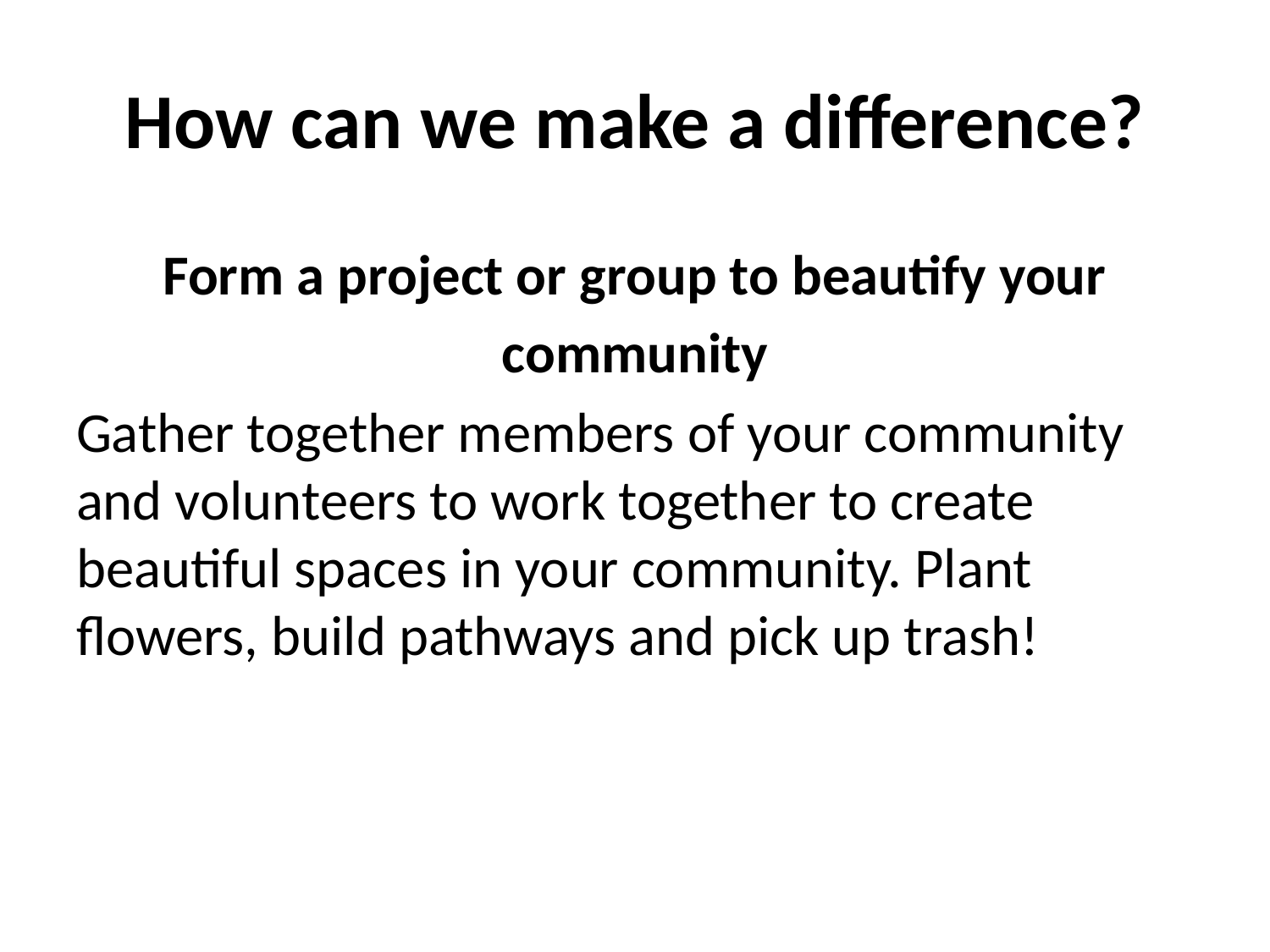

# How can we make a difference?
Form a project or group to beautify your community
Gather together members of your community and volunteers to work together to create beautiful spaces in your community. Plant flowers, build pathways and pick up trash!